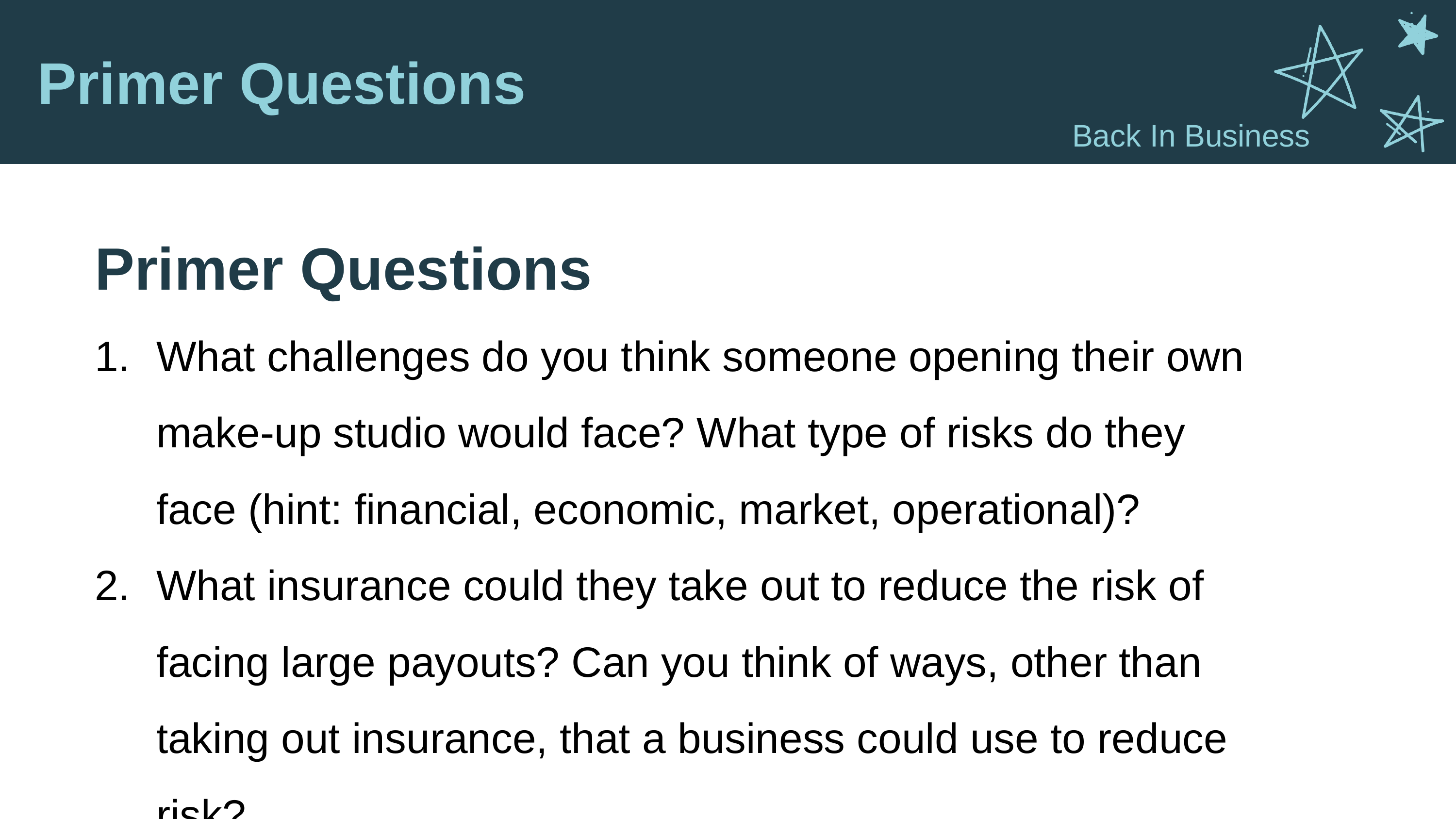

Primer Questions

Back In Business
Primer Questions
What challenges do you think someone opening their own make-up studio would face? What type of risks do they face (hint: financial, economic, market, operational)?
What insurance could they take out to reduce the risk of facing large payouts? Can you think of ways, other than taking out insurance, that a business could use to reduce risk?